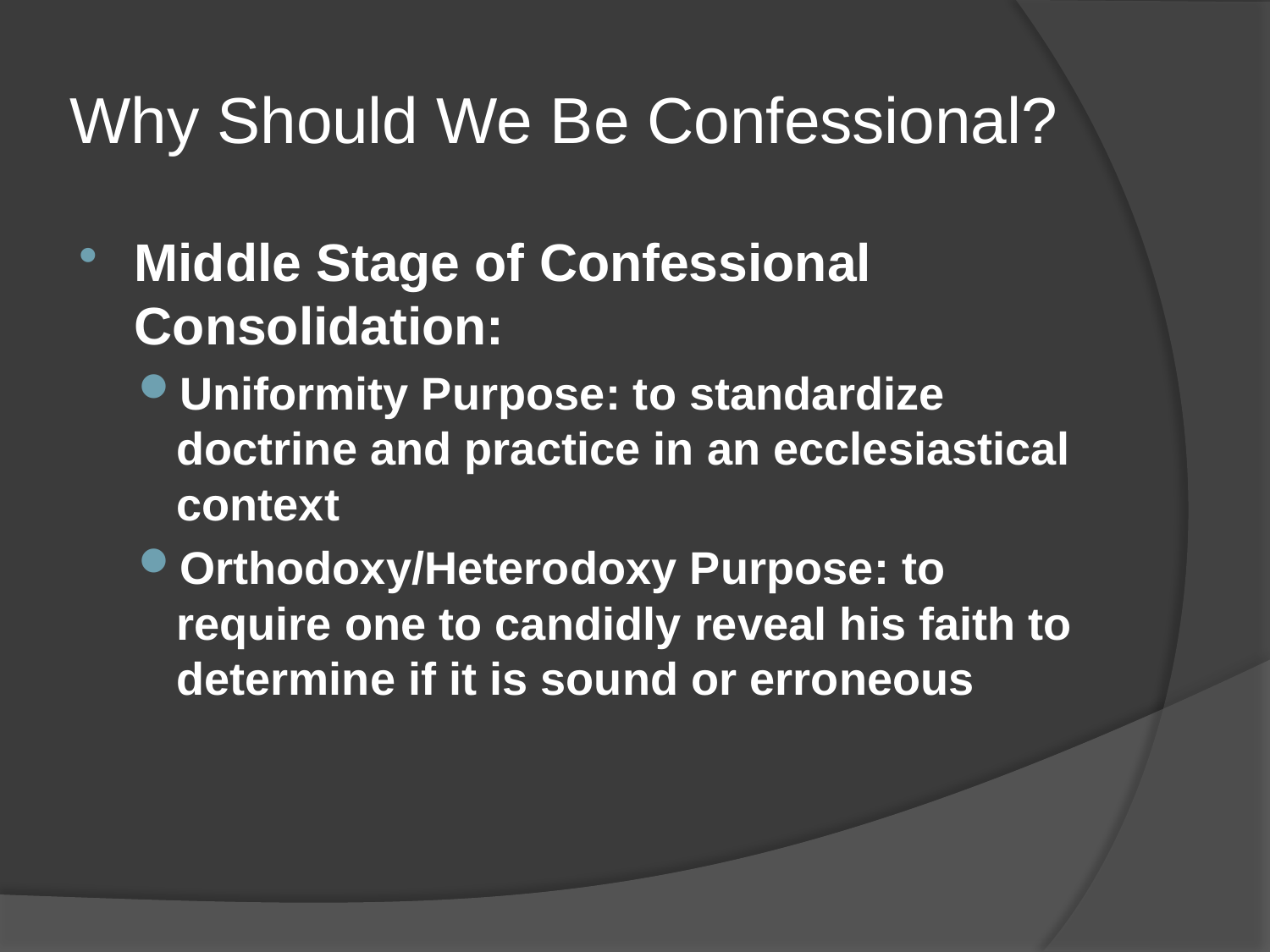

# Why Should We Be Confessional?
Middle Stage of Confessional Consolidation:
Uniformity Purpose: to standardize doctrine and practice in an ecclesiastical context
Orthodoxy/Heterodoxy Purpose: to require one to candidly reveal his faith to determine if it is sound or erroneous